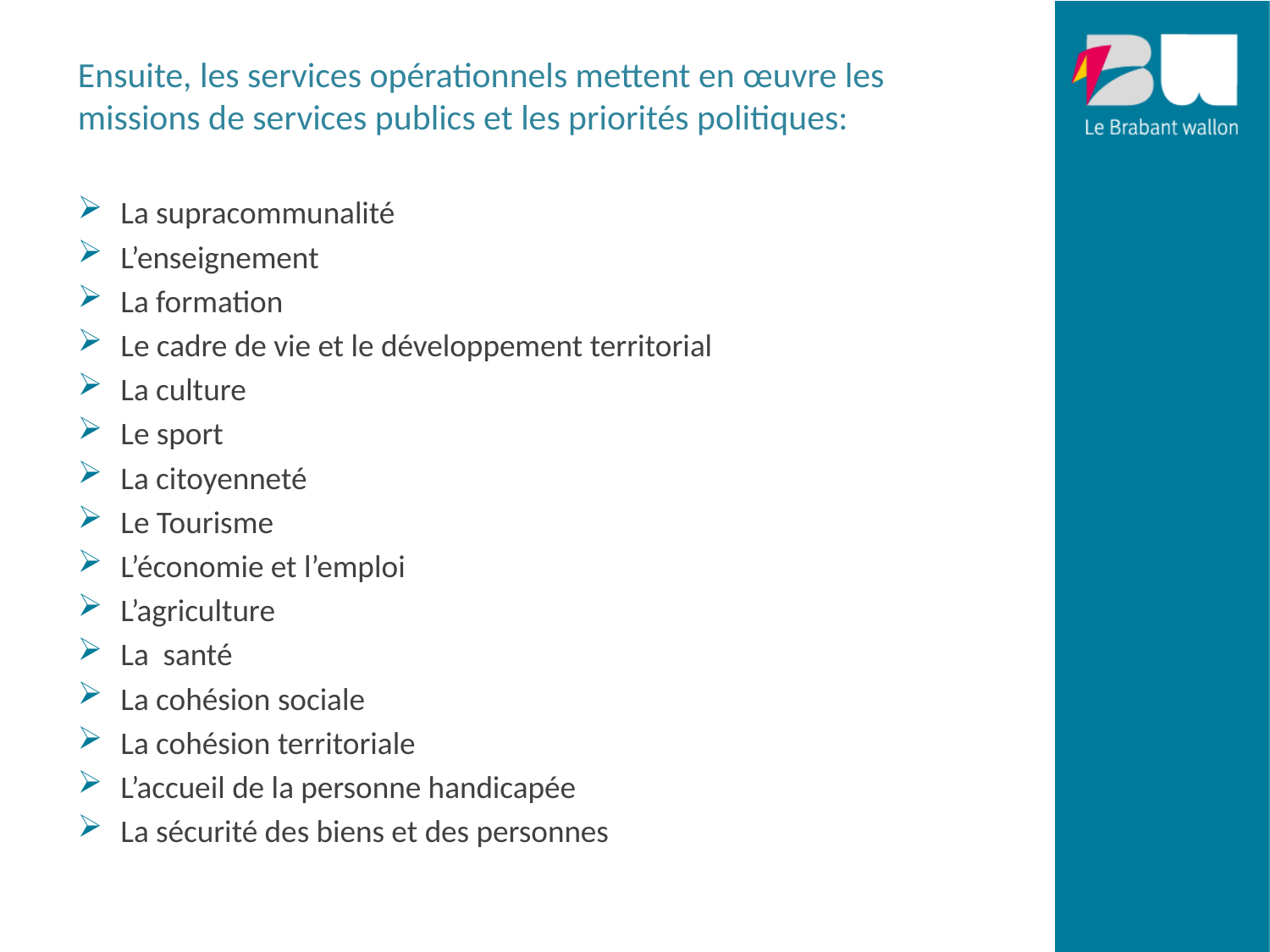

# Ensuite, les services opérationnels mettent en œuvre les missions de services publics et les priorités politiques:
La supracommunalité
L’enseignement
La formation
Le cadre de vie et le développement territorial
La culture
Le sport
La citoyenneté
Le Tourisme
L’économie et l’emploi
L’agriculture
La  santé
La cohésion sociale
La cohésion territoriale
L’accueil de la personne handicapée
La sécurité des biens et des personnes